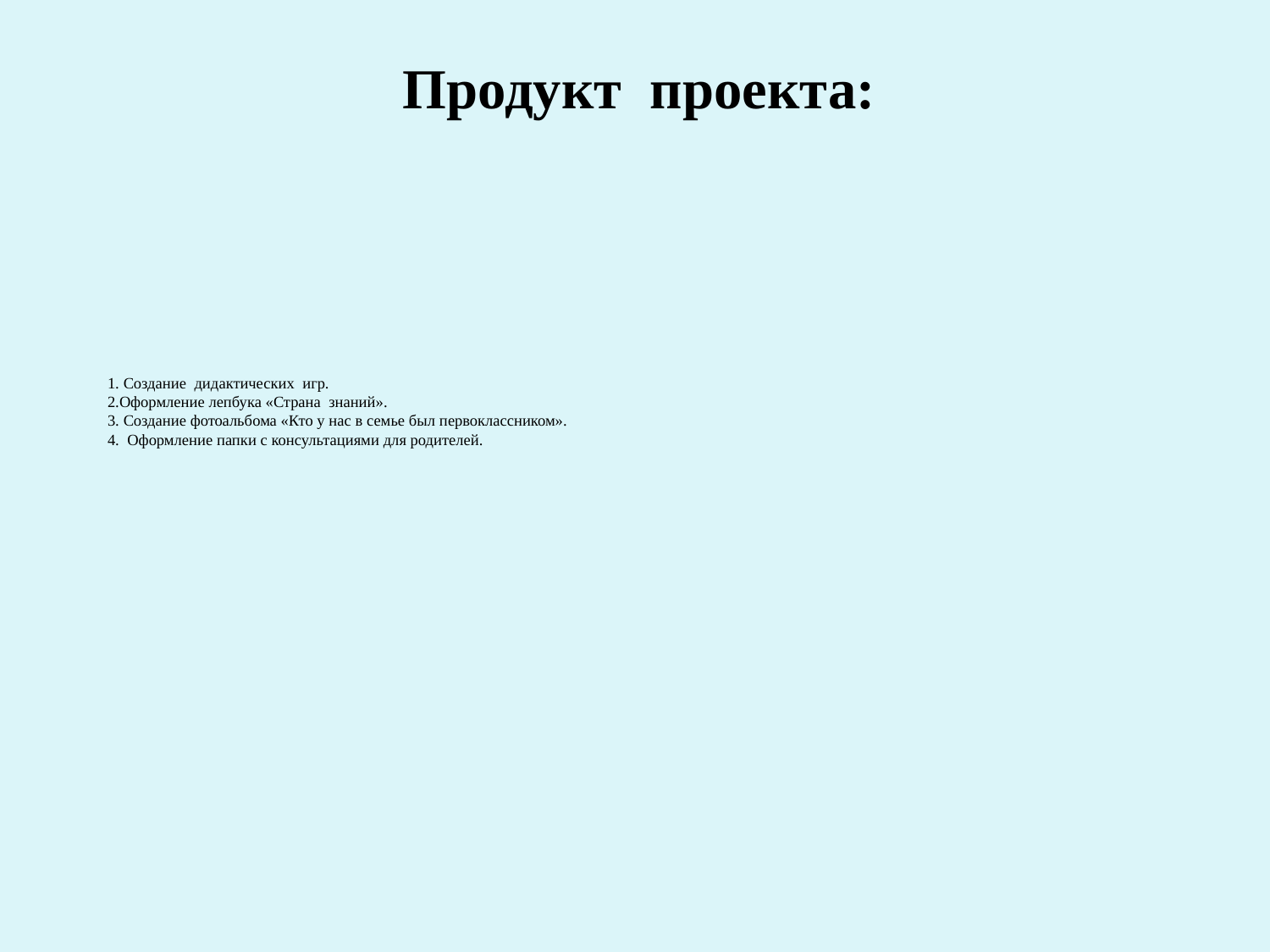

Продукт  проекта:
# 1. Создание  дидактических  игр. 2.Оформление лепбука «Страна  знаний». 3. Создание фотоальбома «Кто у нас в семье был первоклассником». 4.  Оформление папки с консультациями для родителей.